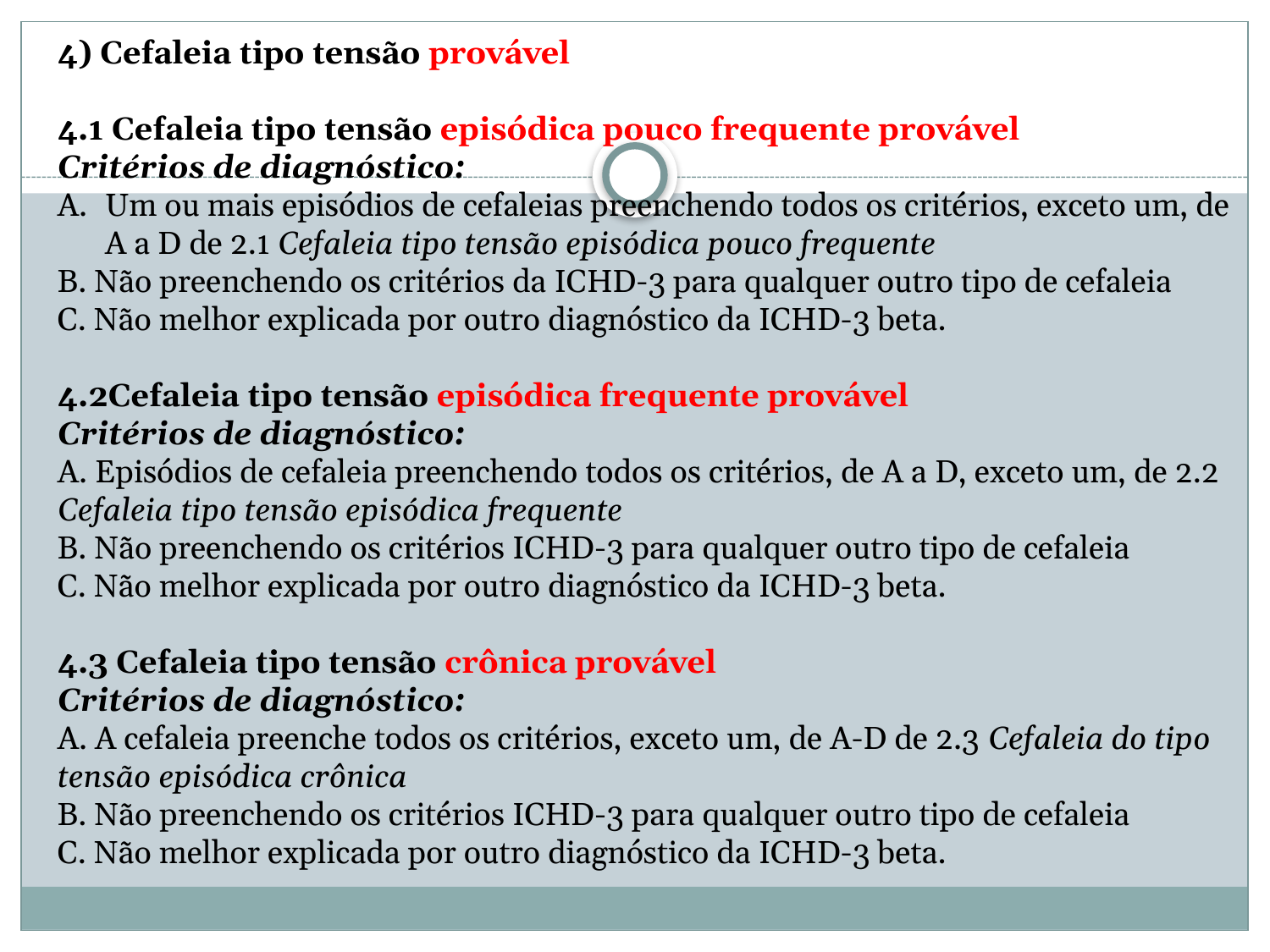

4) Cefaleia tipo tensão provável

4.1 Cefaleia tipo tensão episódica pouco frequente provável
Critérios de diagnóstico:
Um ou mais episódios de cefaleias preenchendo todos os critérios, exceto um, de A a D de 2.1 Cefaleia tipo tensão episódica pouco frequente
B. Não preenchendo os critérios da ICHD-3 para qualquer outro tipo de cefaleia
C. Não melhor explicada por outro diagnóstico da ICHD-3 beta.

4.2Cefaleia tipo tensão episódica frequente provável
Critérios de diagnóstico:
A. Episódios de cefaleia preenchendo todos os critérios, de A a D, exceto um, de 2.2 Cefaleia tipo tensão episódica frequente
B. Não preenchendo os critérios ICHD-3 para qualquer outro tipo de cefaleia
C. Não melhor explicada por outro diagnóstico da ICHD-3 beta.

4.3 Cefaleia tipo tensão crônica provável
Critérios de diagnóstico:
A. A cefaleia preenche todos os critérios, exceto um, de A-D de 2.3 Cefaleia do tipo tensão episódica crônica
B. Não preenchendo os critérios ICHD-3 para qualquer outro tipo de cefaleia
C. Não melhor explicada por outro diagnóstico da ICHD-3 beta.